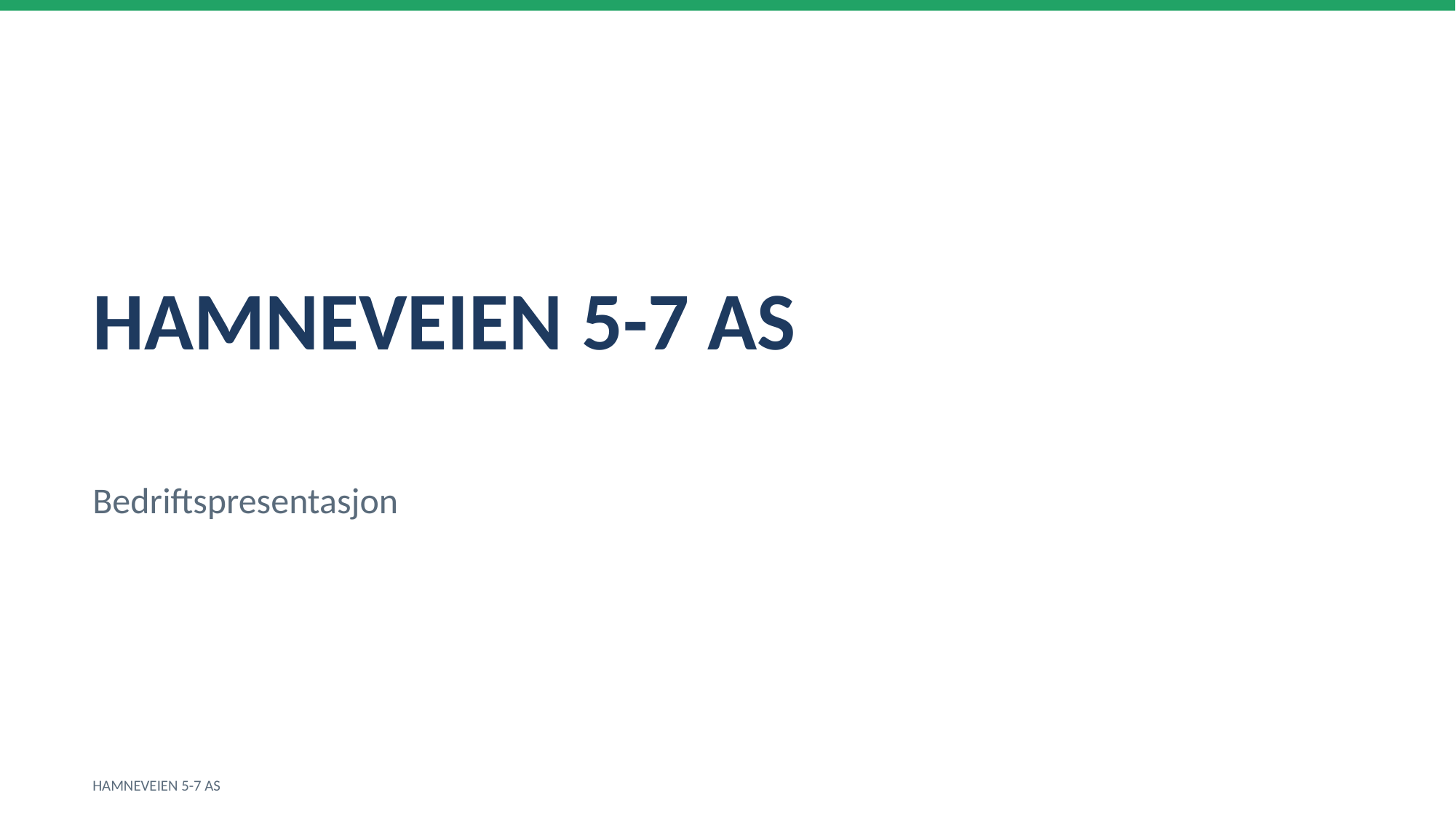

HAMNEVEIEN 5-7 AS
Bedriftspresentasjon
HAMNEVEIEN 5-7 AS